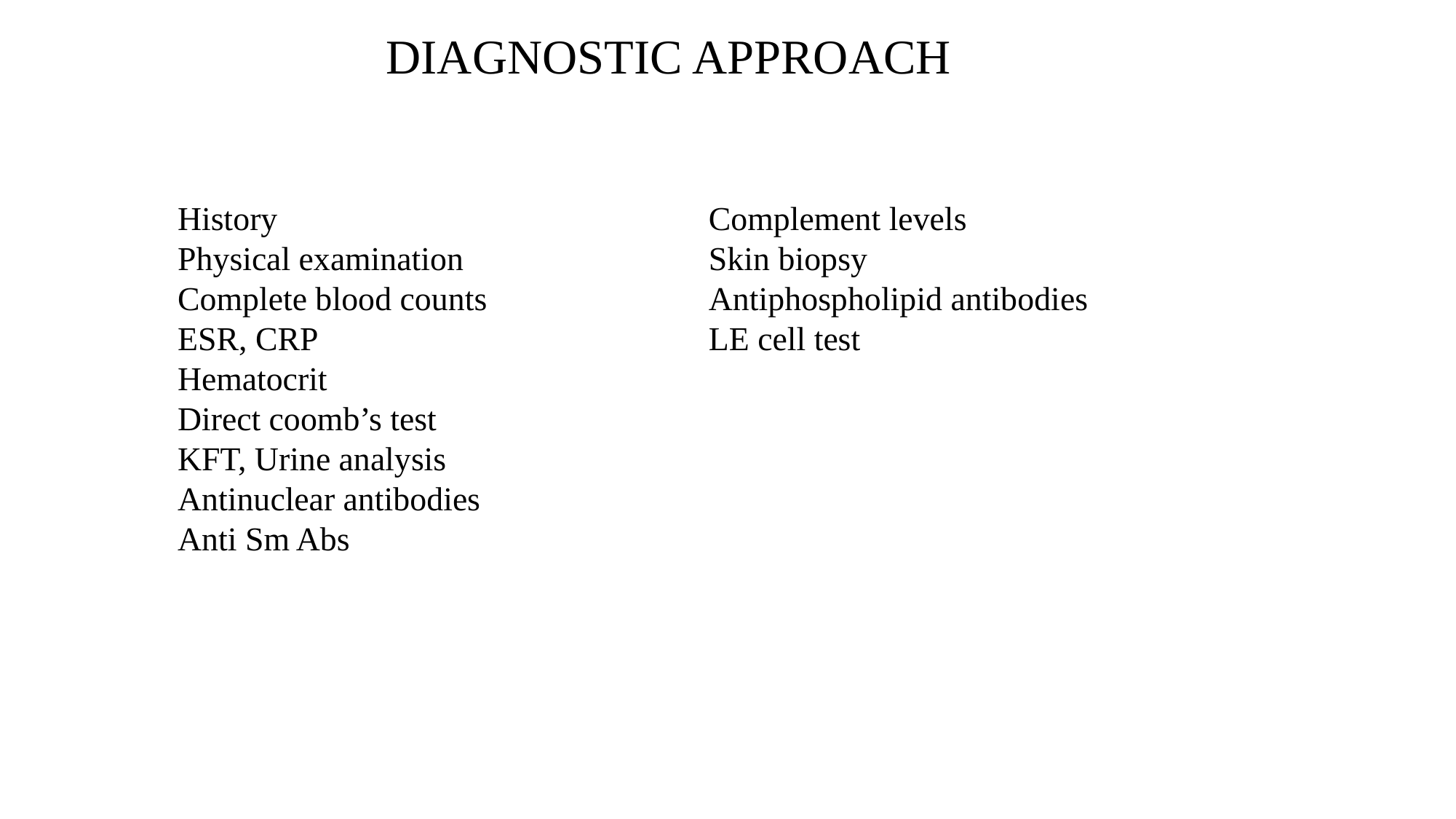

DIAGNOSTIC APPROACH
History
Physical examination
Complete blood counts
ESR, CRP
Hematocrit
Direct coomb’s test
KFT, Urine analysis
Antinuclear antibodies
Anti Sm Abs
Complement levels
Skin biopsy
Antiphospholipid antibodies
LE cell test